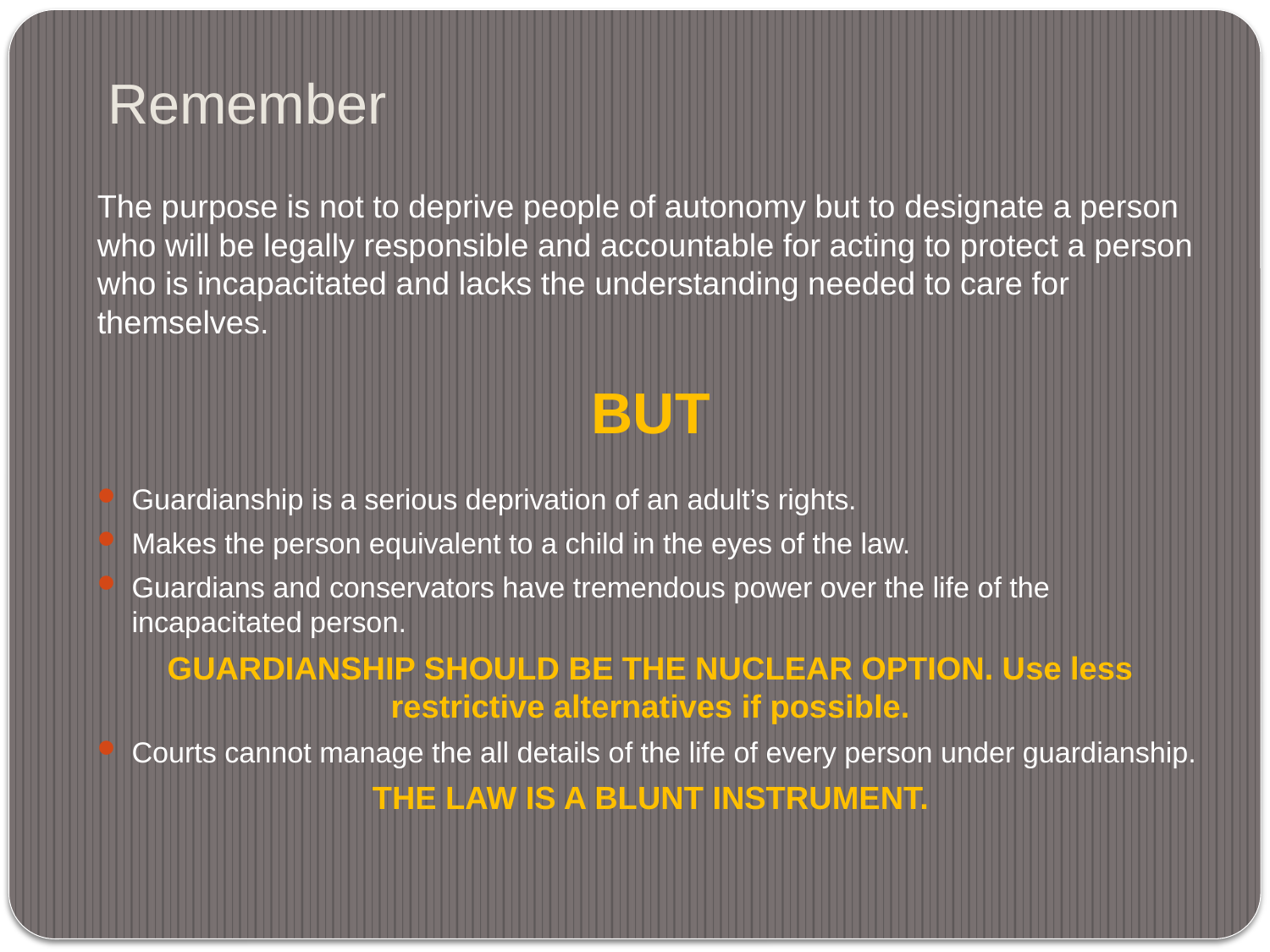

# Remember
The purpose is not to deprive people of autonomy but to designate a person who will be legally responsible and accountable for acting to protect a person who is incapacitated and lacks the understanding needed to care for themselves.

BUT

Guardianship is a serious deprivation of an adult’s rights.
Makes the person equivalent to a child in the eyes of the law.
Guardians and conservators have tremendous power over the life of the incapacitated person.
GUARDIANSHIP SHOULD BE THE NUCLEAR OPTION. Use less restrictive alternatives if possible.
Courts cannot manage the all details of the life of every person under guardianship.
THE LAW IS A BLUNT INSTRUMENT.